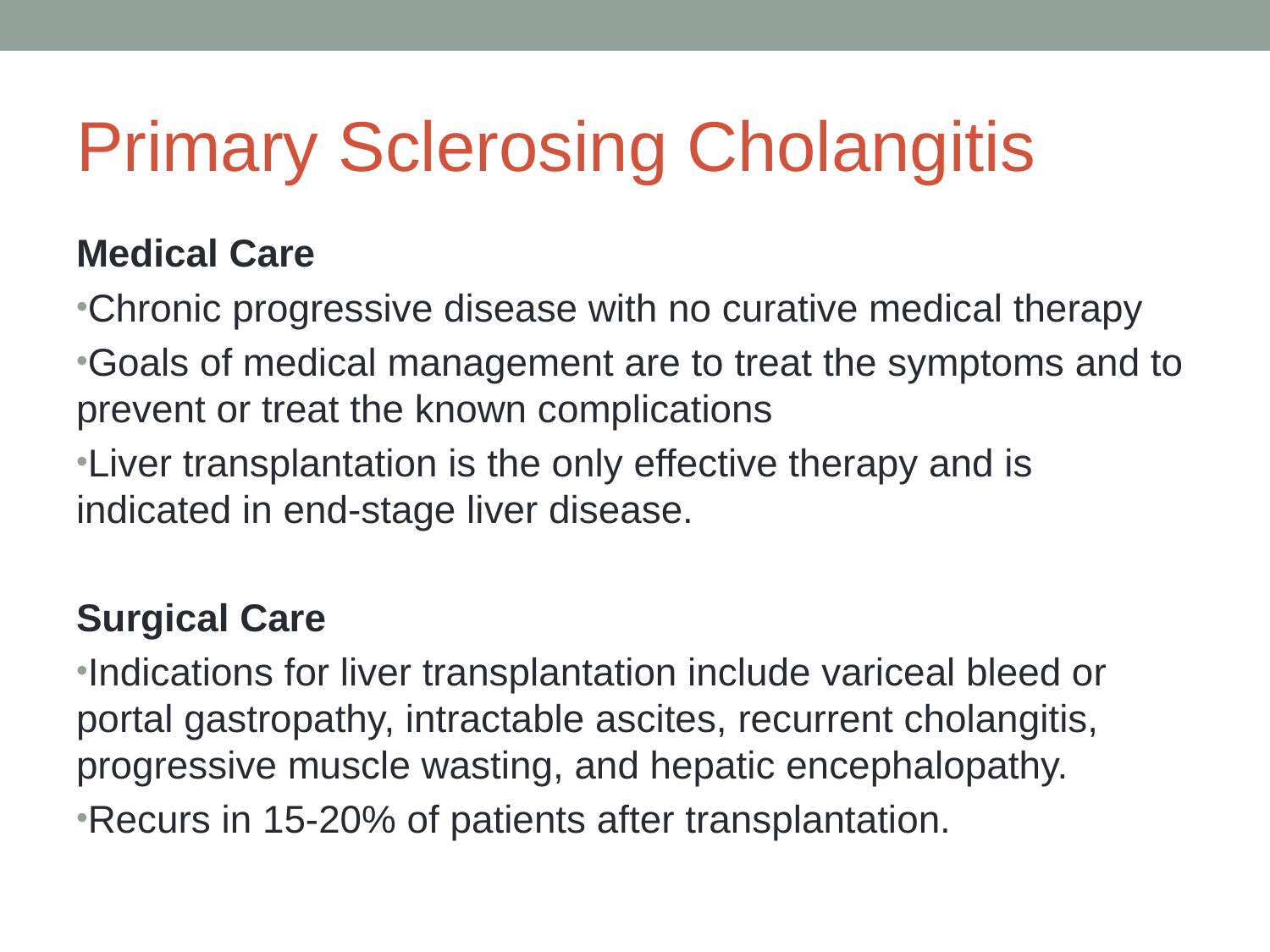

# Primary Sclerosing Cholangitis
Medical Care
Chronic progressive disease with no curative medical therapy
Goals of medical management are to treat the symptoms and to prevent or treat the known complications
Liver transplantation is the only effective therapy and is indicated in end-stage liver disease.

Surgical Care
Indications for liver transplantation include variceal bleed or portal gastropathy, intractable ascites, recurrent cholangitis, progressive muscle wasting, and hepatic encephalopathy.
Recurs in 15-20% of patients after transplantation.